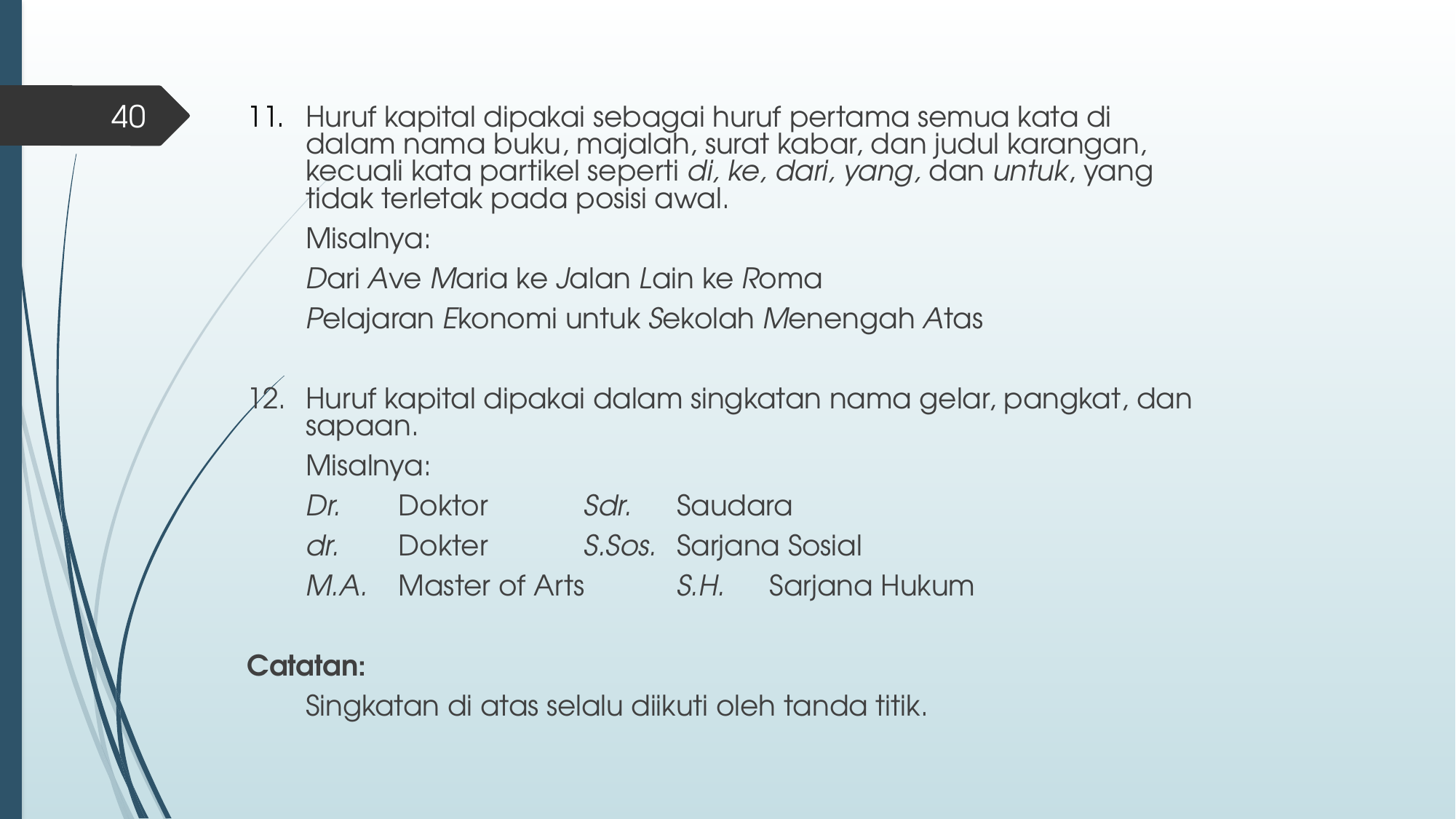

#
40
Huruf kapital dipakai sebagai huruf pertama semua kata di dalam nama buku, majalah, surat kabar, dan judul karangan, kecuali kata partikel seperti di, ke, dari, yang, dan untuk, yang tidak terletak pada posisi awal.
  	Misalnya:
		Dari Ave Maria ke Jalan Lain ke Roma
		Pelajaran Ekonomi untuk Sekolah Menengah Atas

12.	Huruf kapital dipakai dalam singkatan nama gelar, pangkat, dan sapaan.
	Misalnya:
		Dr.	Doktor 	Sdr.	Saudara
		dr.	Dokter 	S.Sos.	Sarjana Sosial
		M.A.	Master of Arts 	S.H.	Sarjana Hukum

Catatan:
	Singkatan di atas selalu diikuti oleh tanda titik.